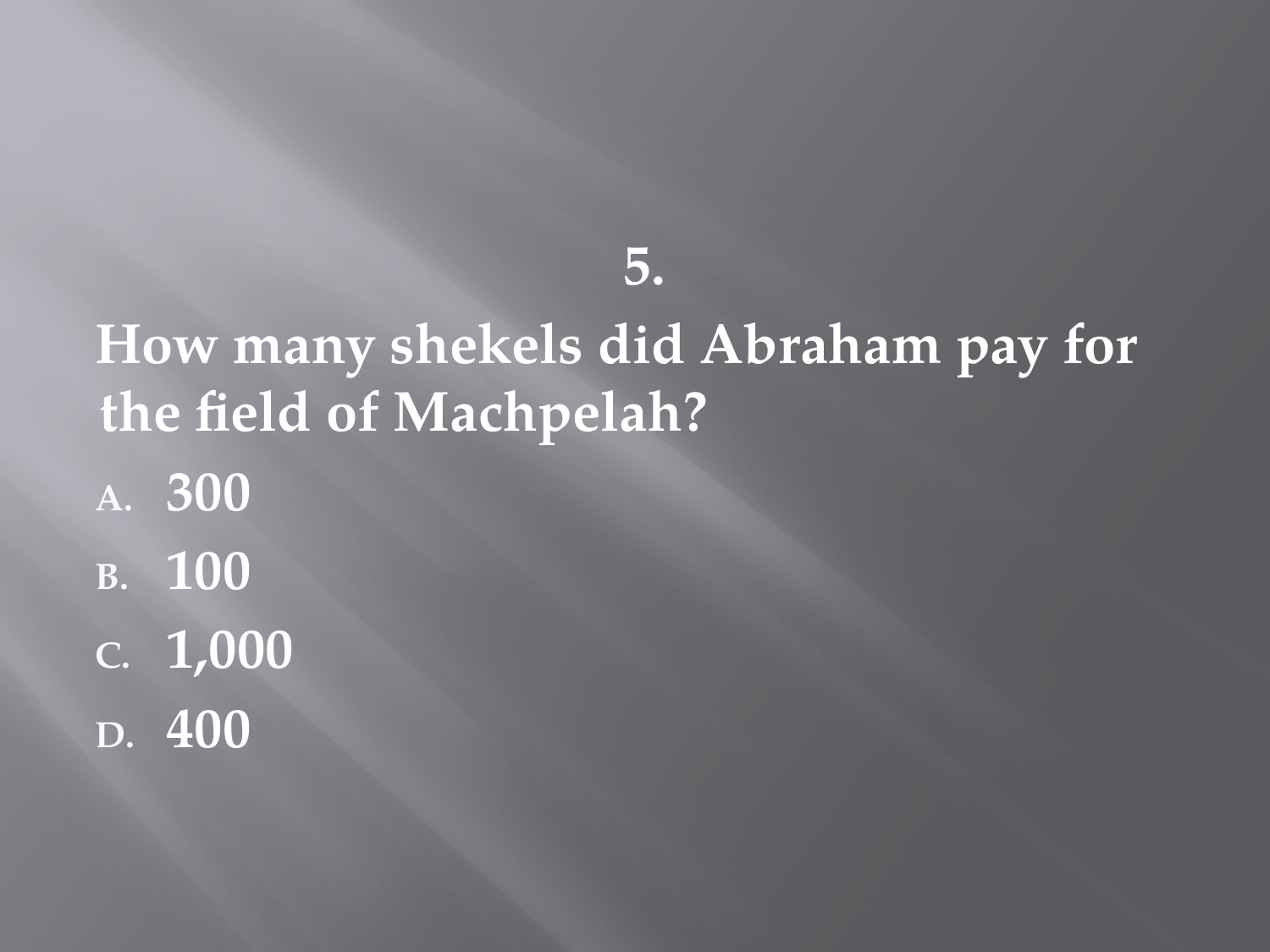

#
                                           5.
How many shekels did Abraham pay for the field of Machpelah?
300
100
1,000
400